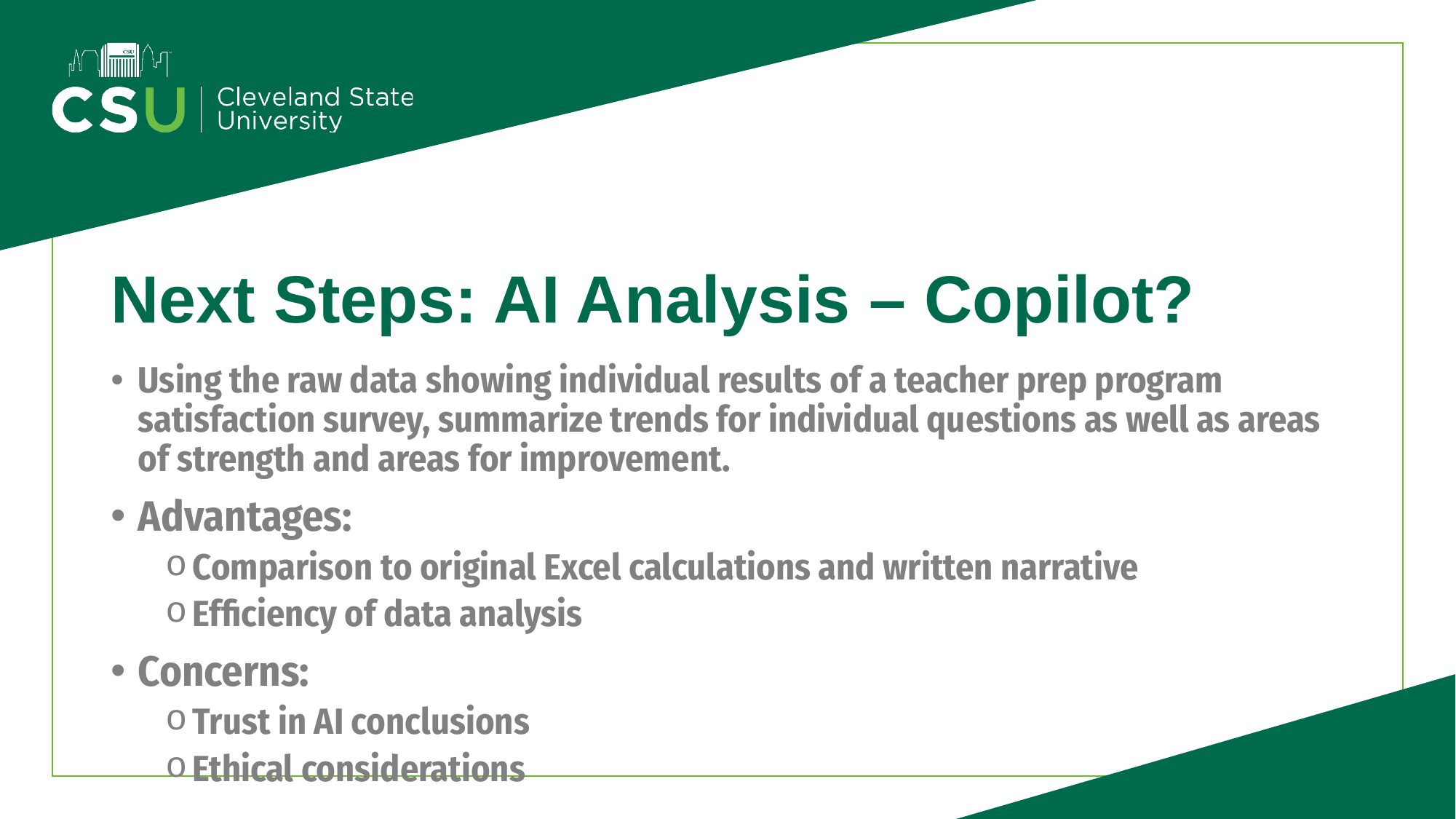

# Next Steps: AI Analysis – Copilot?
Using the raw data showing individual results of a teacher prep program satisfaction survey, summarize trends for individual questions as well as areas of strength and areas for improvement.
Advantages:
Comparison to original Excel calculations and written narrative
Efficiency of data analysis
Concerns:
Trust in AI conclusions
Ethical considerations